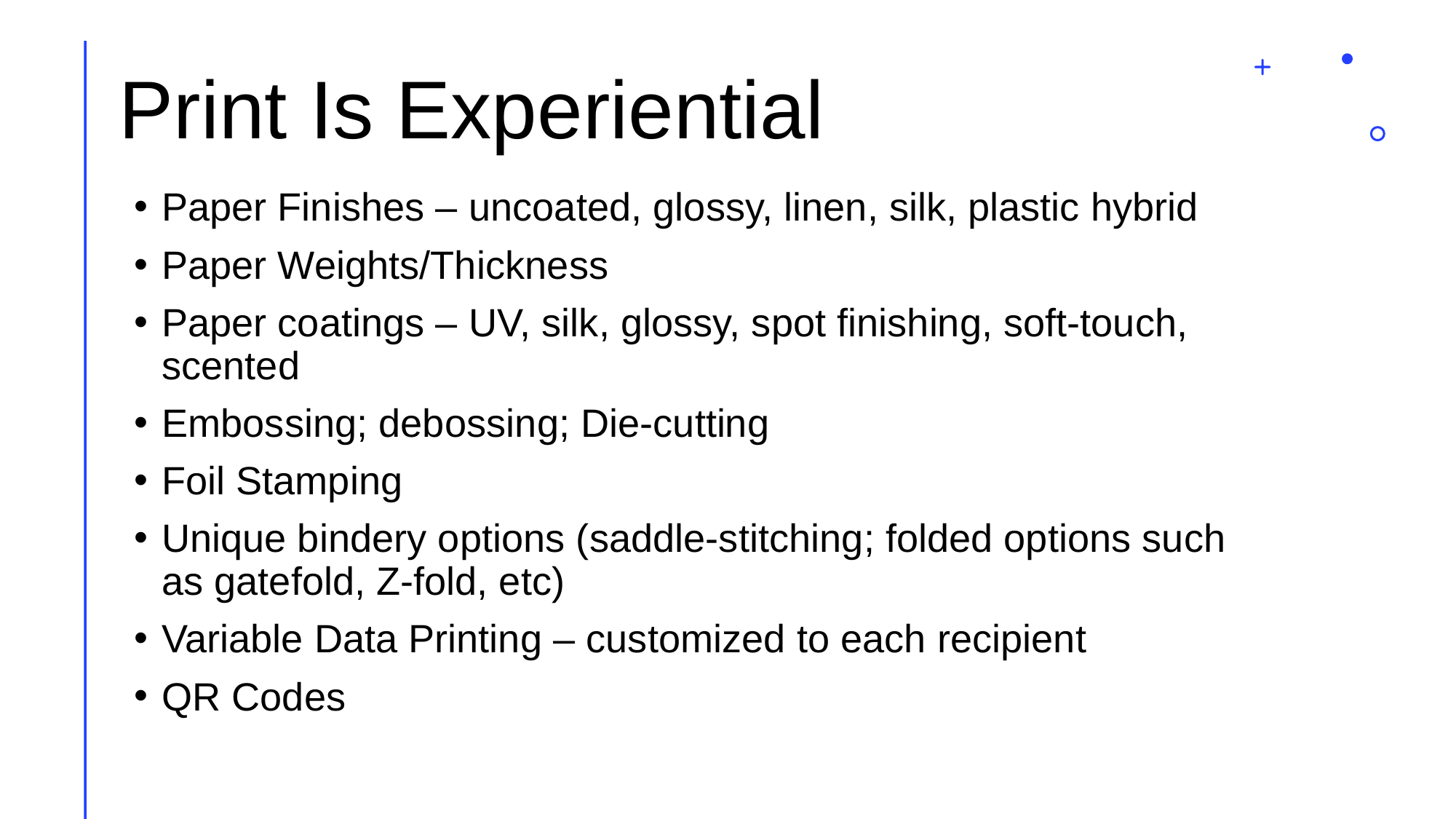

# Print Is Experiential
Paper Finishes – uncoated, glossy, linen, silk, plastic hybrid
Paper Weights/Thickness
Paper coatings – UV, silk, glossy, spot finishing, soft-touch, scented
Embossing; debossing; Die-cutting
Foil Stamping
Unique bindery options (saddle-stitching; folded options such as gatefold, Z-fold, etc)
Variable Data Printing – customized to each recipient
QR Codes